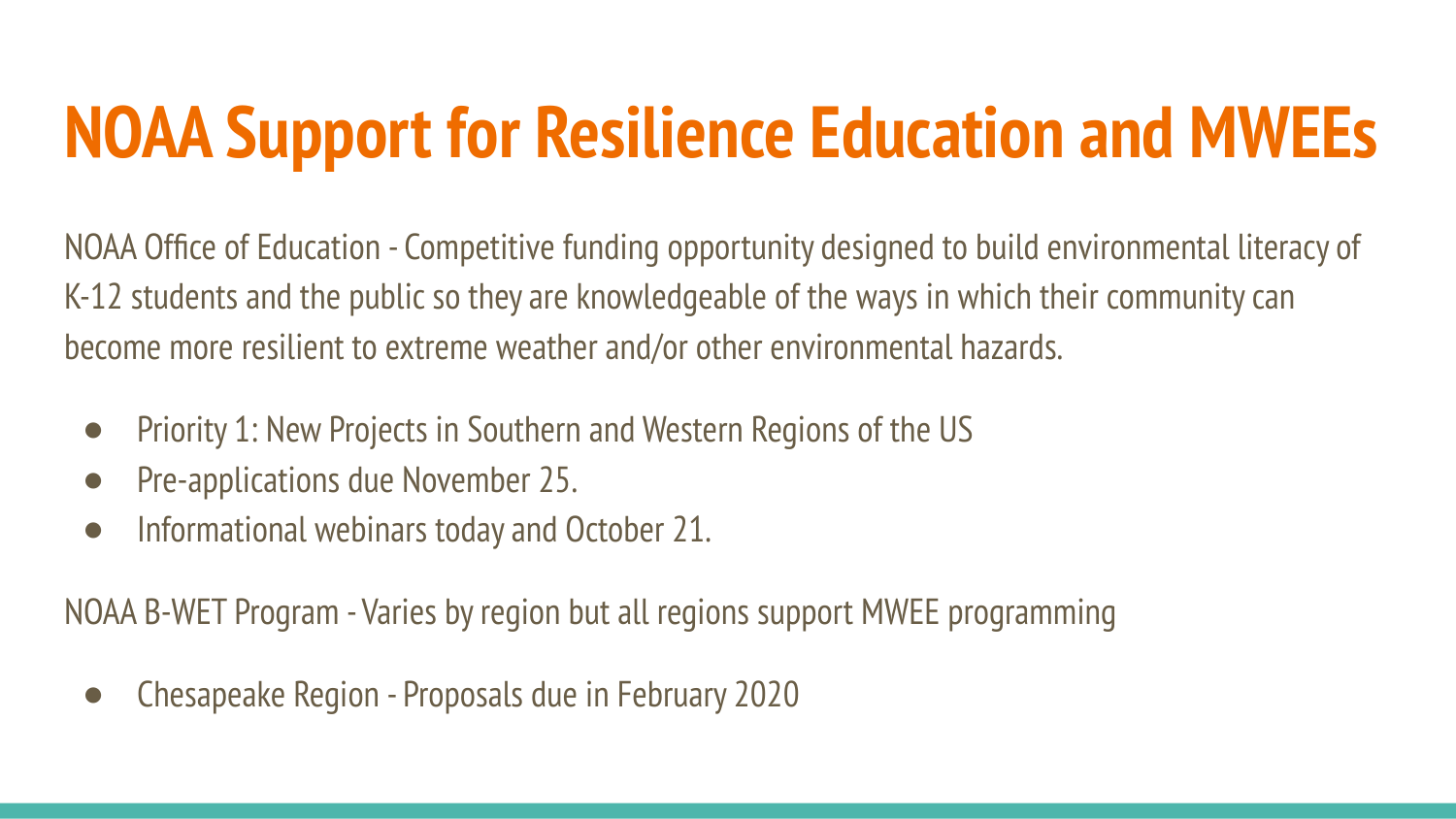

# NOAA Support for Resilience Education and MWEEs
NOAA Office of Education - Competitive funding opportunity designed to build environmental literacy of K-12 students and the public so they are knowledgeable of the ways in which their community can become more resilient to extreme weather and/or other environmental hazards.
Priority 1: New Projects in Southern and Western Regions of the US
Pre-applications due November 25.
Informational webinars today and October 21.
NOAA B-WET Program - Varies by region but all regions support MWEE programming
Chesapeake Region - Proposals due in February 2020